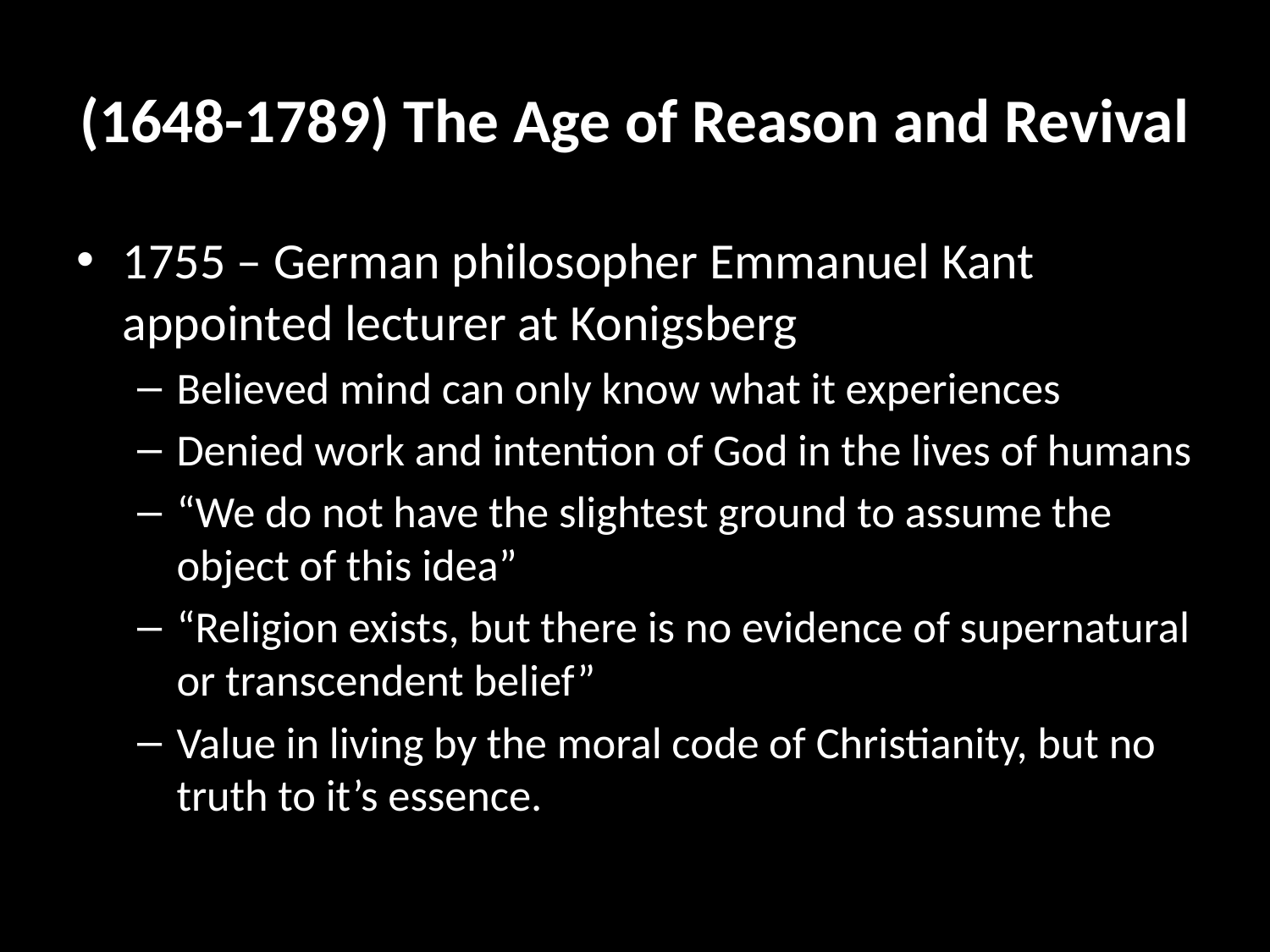

# (1648-1789) The Age of Reason and Revival
1755 – German philosopher Emmanuel Kant appointed lecturer at Konigsberg
Believed mind can only know what it experiences
Denied work and intention of God in the lives of humans
“We do not have the slightest ground to assume the object of this idea”
“Religion exists, but there is no evidence of supernatural or transcendent belief”
Value in living by the moral code of Christianity, but no truth to it’s essence.